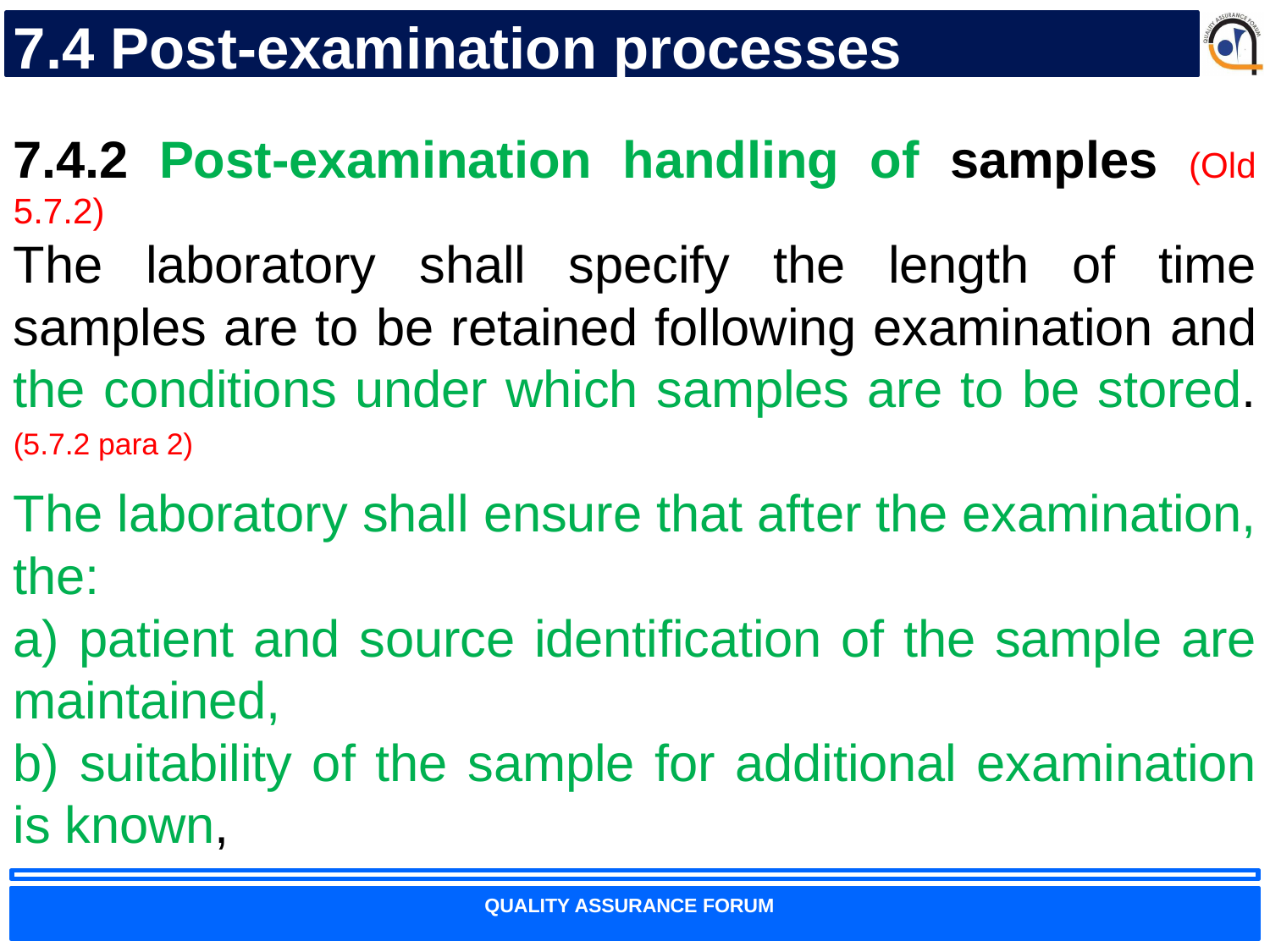

# 7.4 Post-examination processes
7.4.2 Post-examination handling of samples (Old 5.7.2)
The laboratory shall specify the length of time samples are to be retained following examination and the conditions under which samples are to be stored. (5.7.2 para 2)
The laboratory shall ensure that after the examination, the:
a) patient and source identification of the sample are maintained,
b) suitability of the sample for additional examination is known,

94